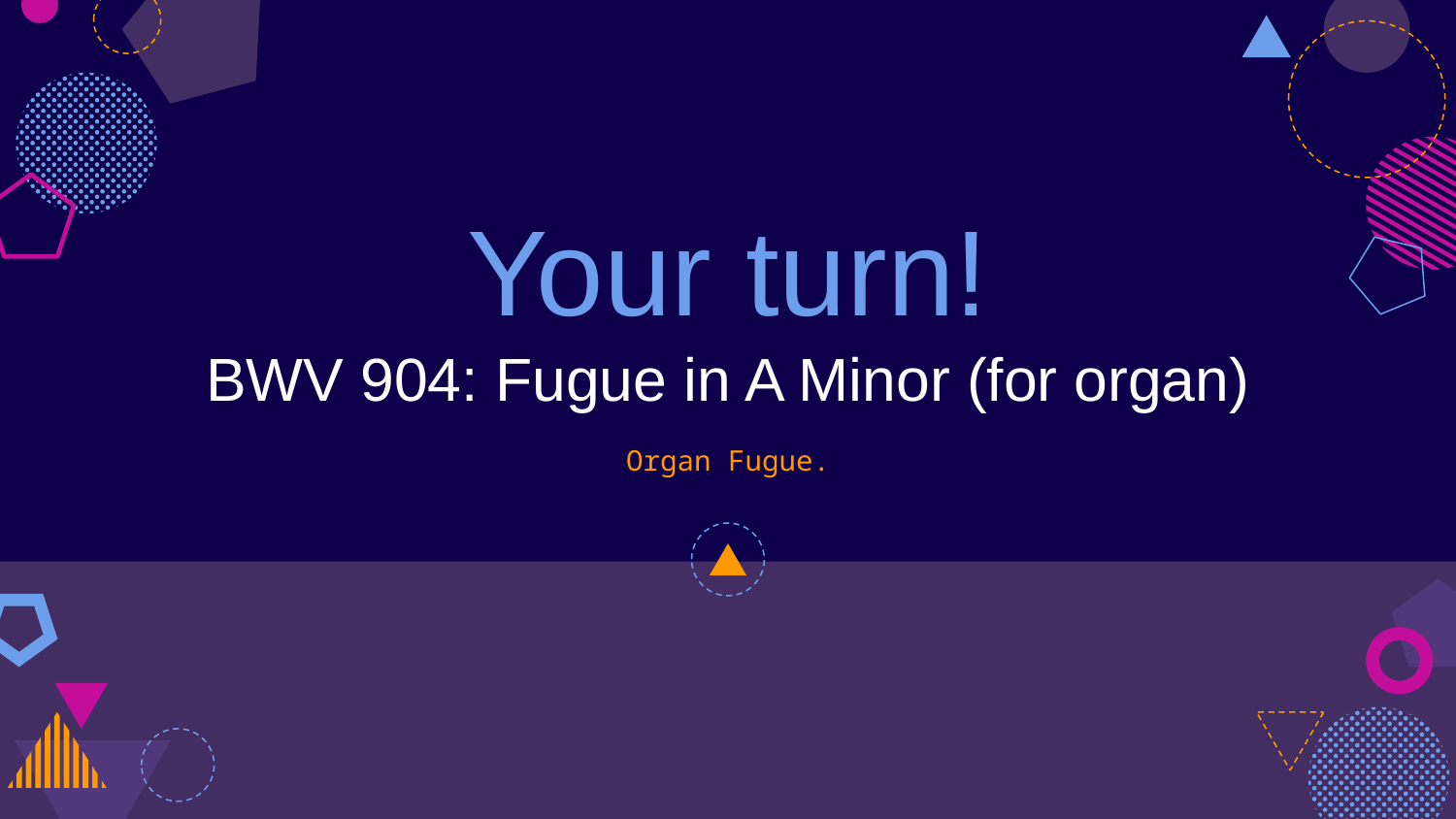

# Your turn!
BWV 904: Fugue in A Minor (for organ)
Organ Fugue.